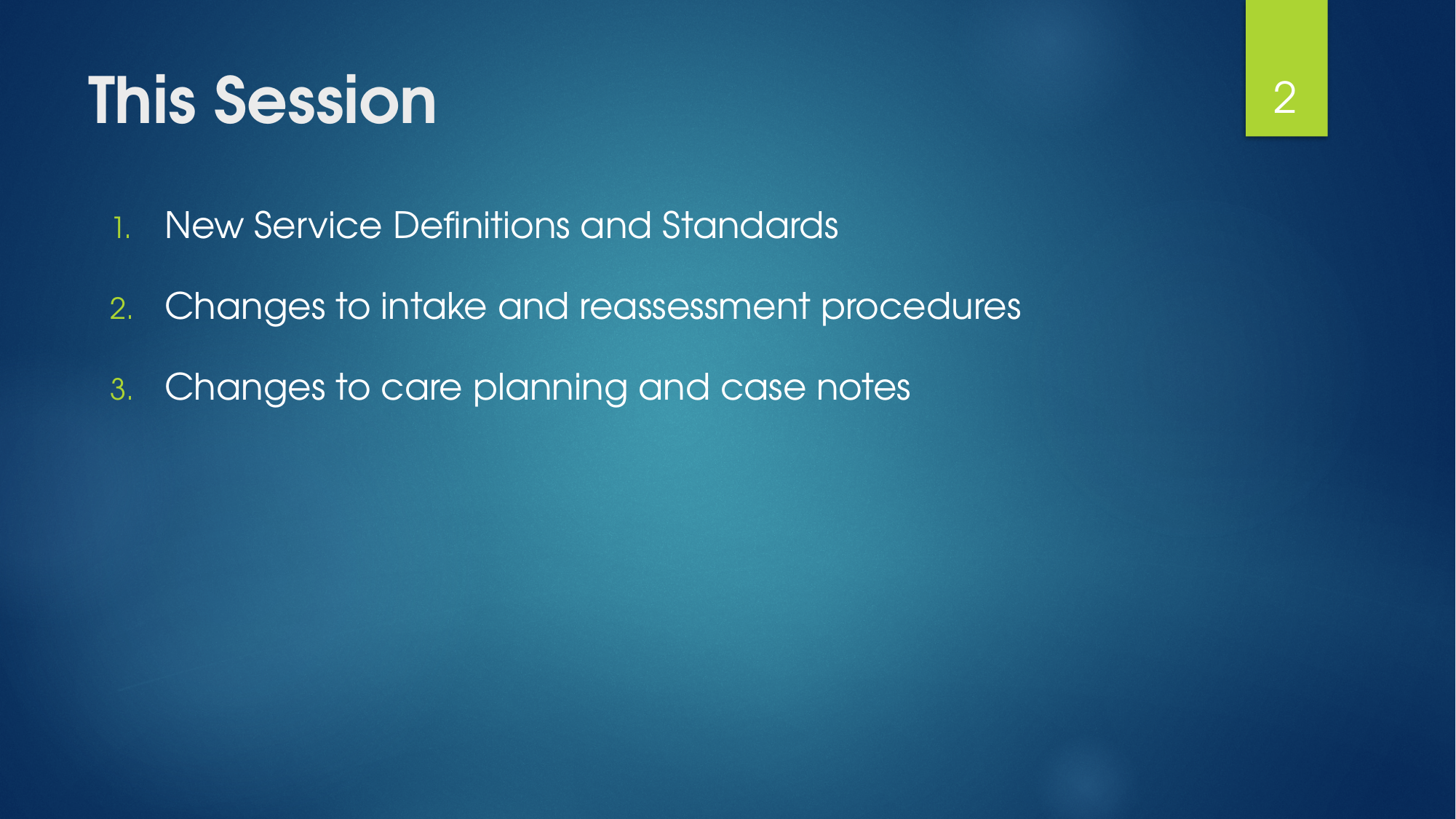

2
# This Session
New Service Definitions and Standards
Changes to intake and reassessment procedures
Changes to care planning and case notes